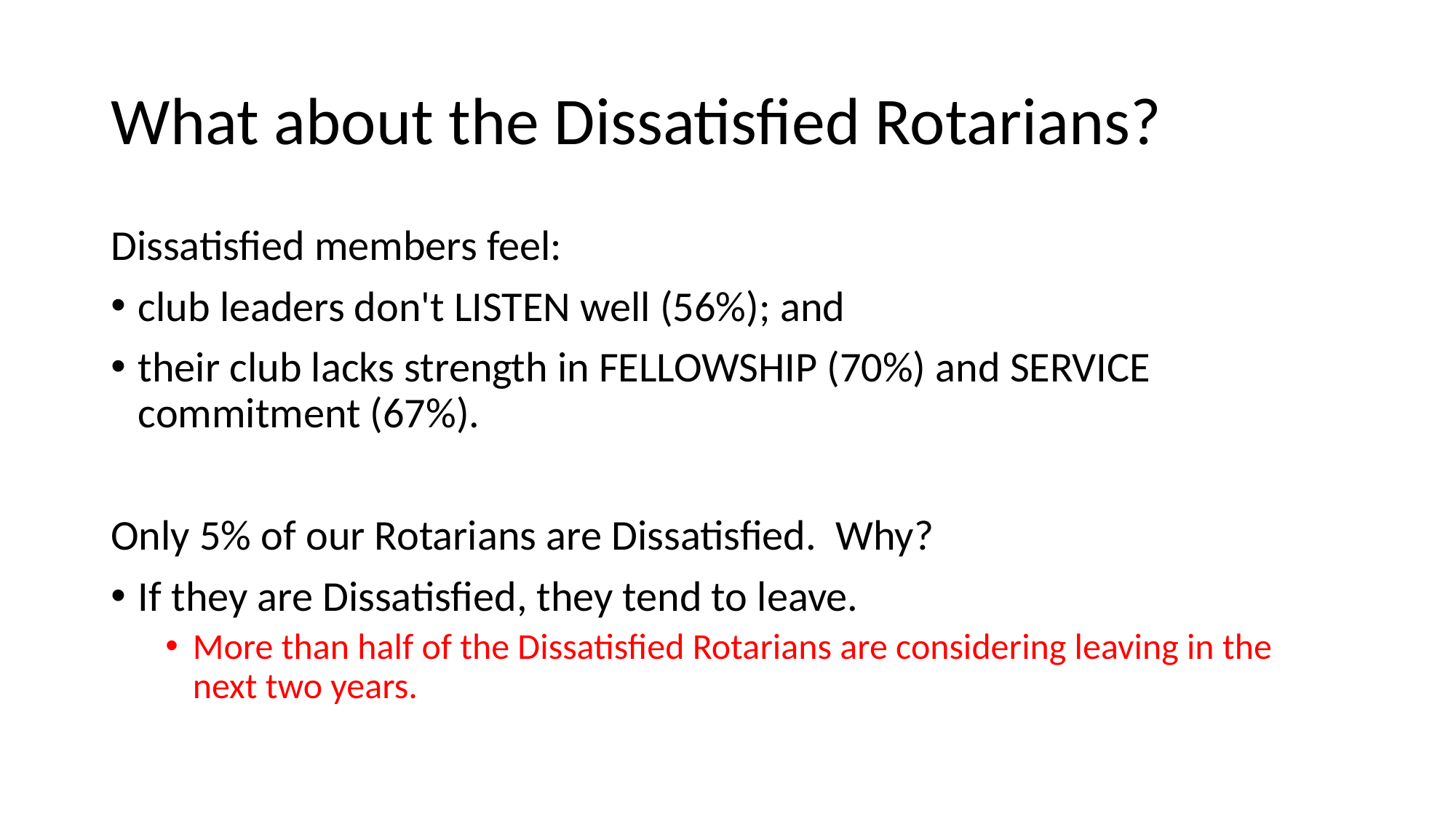

# What about the Dissatisfied Rotarians?
Dissatisfied members feel:
club leaders don't LISTEN well (56%); and
their club lacks strength in FELLOWSHIP (70%) and SERVICE commitment (67%).

Only 5% of our Rotarians are Dissatisfied.  Why?
If they are Dissatisfied, they tend to leave.
More than half of the Dissatisfied Rotarians are considering leaving in the next two years.